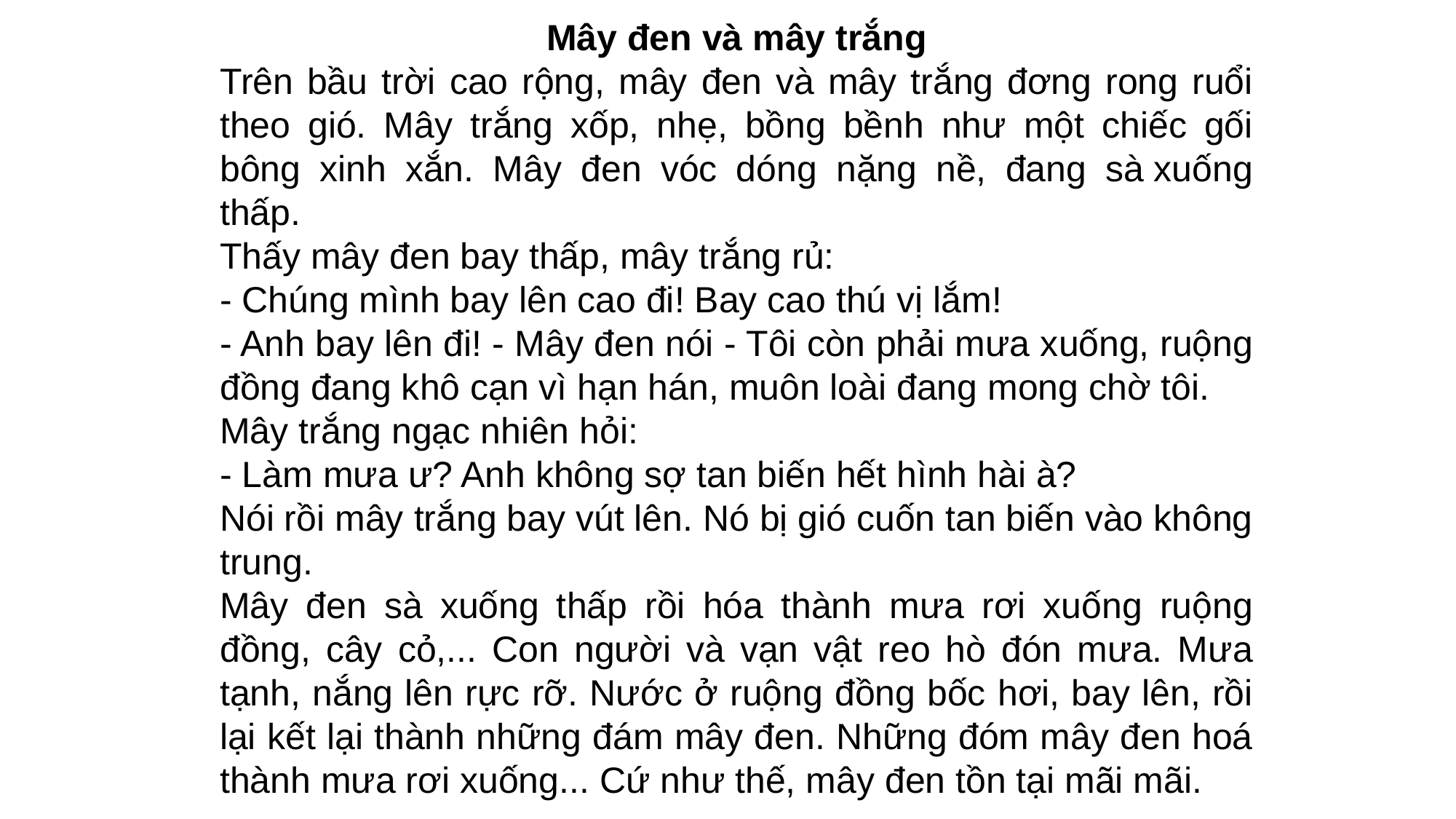

Mây đen và mây trắng
Trên bầu trời cao rộng, mây đen và mây trắng đơng rong ruổi theo gió. Mây trắng xốp, nhẹ, bồng bềnh như một chiếc gối bông xinh xắn. Mây đen vóc dóng nặng nề, đang sà xuống thấp.
Thấy mây đen bay thấp, mây trắng rủ:
- Chúng mình bay lên cao đi! Bay cao thú vị lắm!
- Anh bay lên đi! - Mây đen nói - Tôi còn phải mưa xuống, ruộng đồng đang khô cạn vì hạn hán, muôn loài đang mong chờ tôi.
Mây trắng ngạc nhiên hỏi:
- Làm mưa ư? Anh không sợ tan biến hết hình hài à?
Nói rồi mây trắng bay vút lên. Nó bị gió cuốn tan biến vào không trung.
Mây đen sà xuống thấp rồi hóa thành mưa rơi xuống ruộng đồng, cây cỏ,... Con người và vạn vật reo hò đón mưa. Mưa tạnh, nắng lên rực rỡ. Nước ở ruộng đồng bốc hơi, bay lên, rồi lại kết lại thành những đám mây đen. Những đóm mây đen hoá thành mưa rơi xuống... Cứ như thế, mây đen tồn tại mãi mãi.